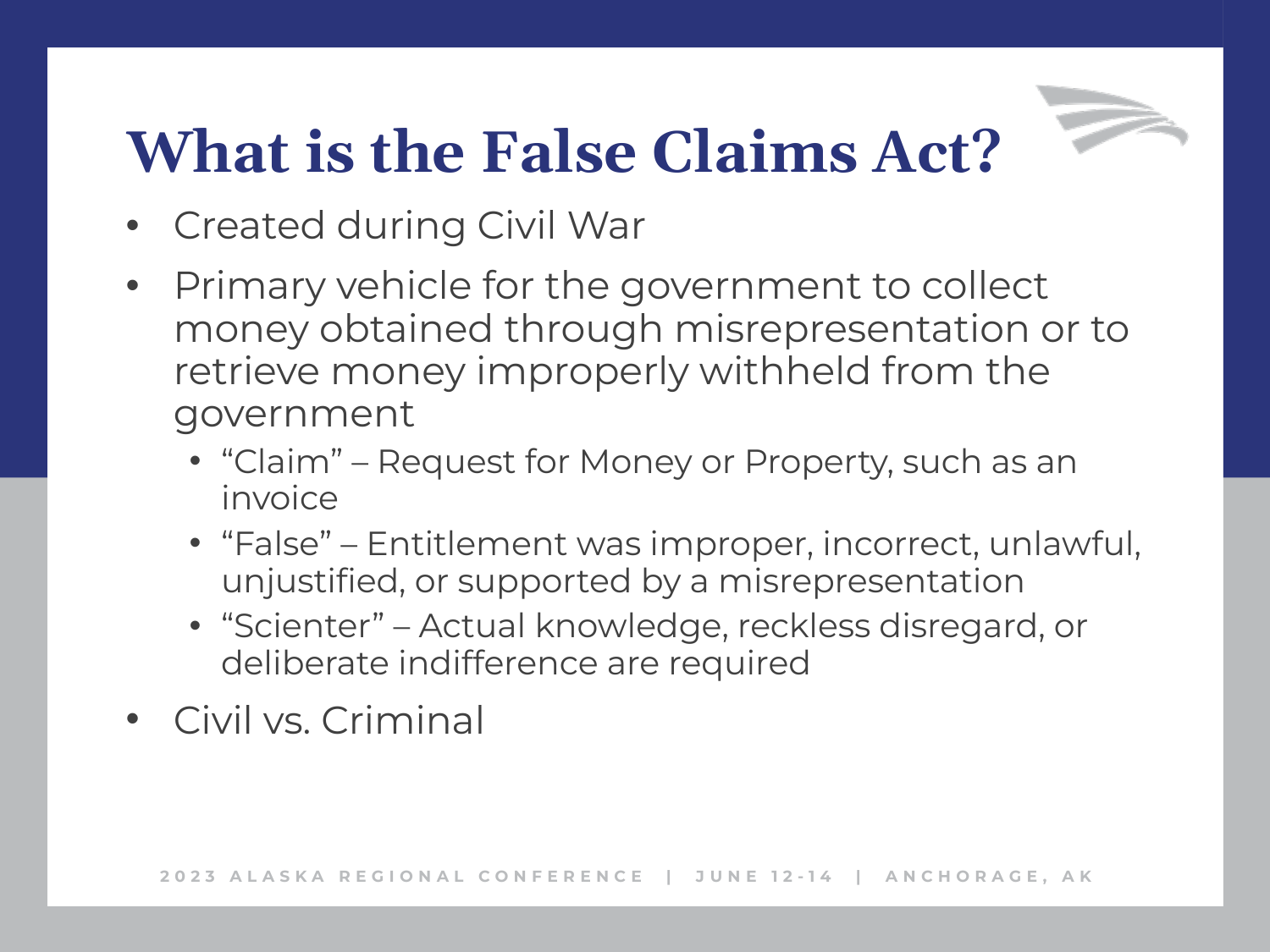

What is the False Claims Act?
Created during Civil War
Primary vehicle for the government to collect money obtained through misrepresentation or to retrieve money improperly withheld from the government
“Claim” – Request for Money or Property, such as an invoice
“False” – Entitlement was improper, incorrect, unlawful, unjustified, or supported by a misrepresentation
“Scienter” – Actual knowledge, reckless disregard, or deliberate indifference are required
Civil vs. Criminal